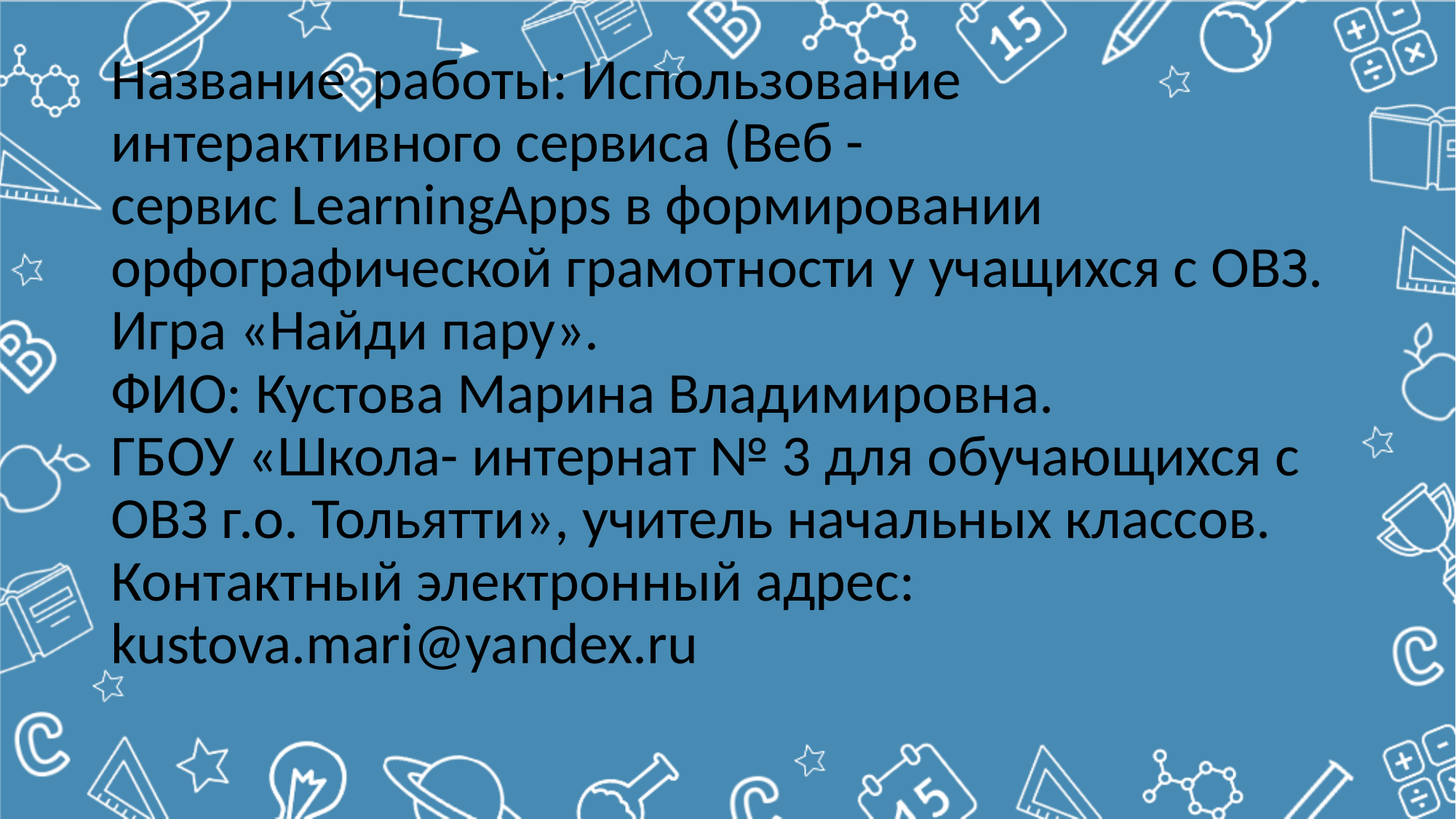

# Название  работы: Использование интерактивного сервиса (Веб - сервис LearningApps в формировании орфографической грамотности у учащихся с ОВЗ. Игра «Найди пару». ФИО: Кустова Марина Владимировна. ГБОУ «Школа- интернат № 3 для обучающихся с ОВЗ г.о. Тольятти», учитель начальных классов. Контактный электронный адрес: kustova.mari@yandex.ru